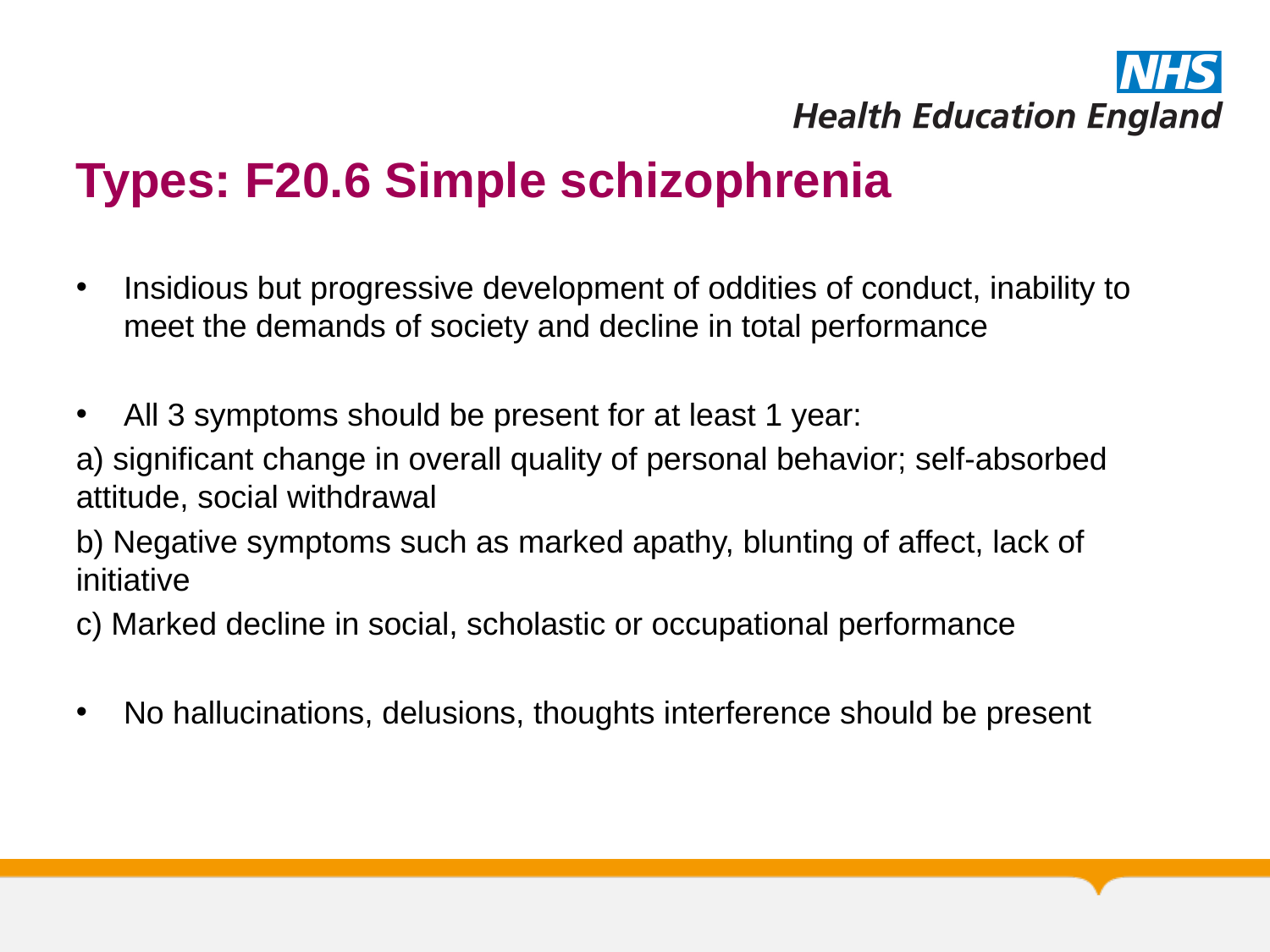

# Types: F20.6 Simple schizophrenia
Insidious but progressive development of oddities of conduct, inability to meet the demands of society and decline in total performance

All 3 symptoms should be present for at least 1 year:
a) significant change in overall quality of personal behavior; self-absorbed attitude, social withdrawal
b) Negative symptoms such as marked apathy, blunting of affect, lack of initiative
c) Marked decline in social, scholastic or occupational performance

No hallucinations, delusions, thoughts interference should be present